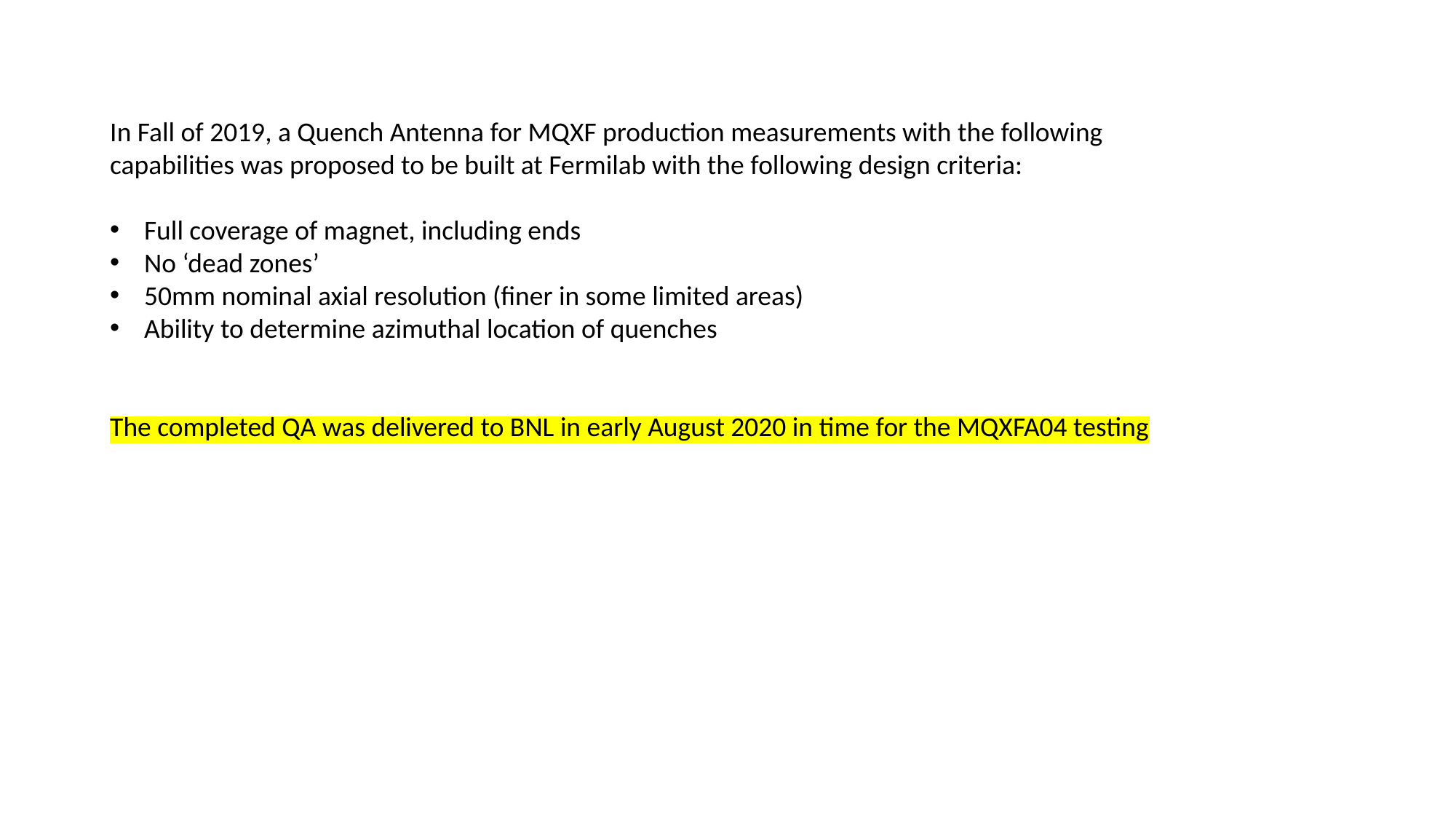

In Fall of 2019, a Quench Antenna for MQXF production measurements with the following capabilities was proposed to be built at Fermilab with the following design criteria:

Full coverage of magnet, including ends
No ‘dead zones’
50mm nominal axial resolution (finer in some limited areas)
Ability to determine azimuthal location of quenches

The completed QA was delivered to BNL in early August 2020 in time for the MQXFA04 testing